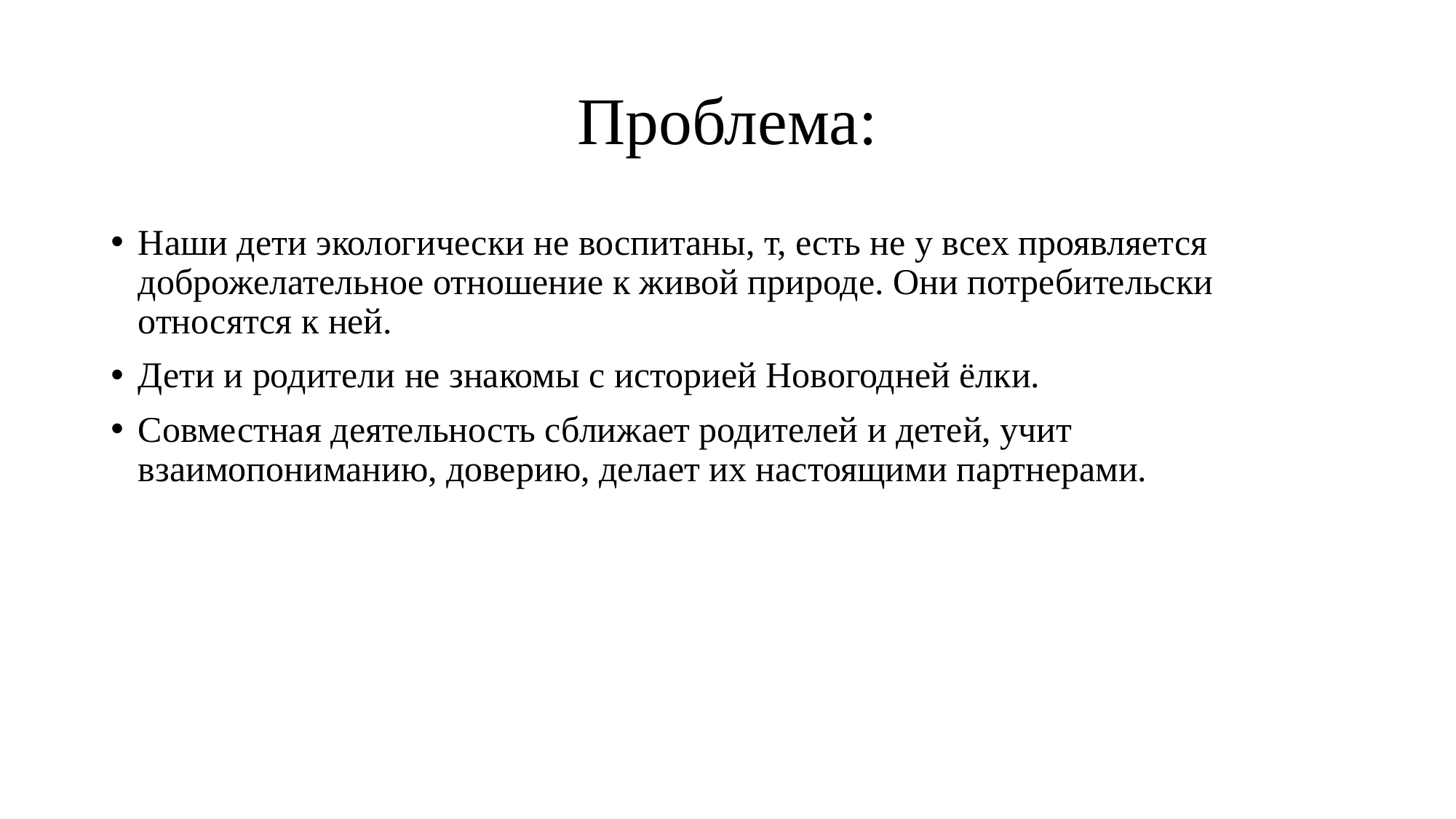

# Проблема:
Наши дети экологически не воспитаны, т, есть не у всех проявляется доброжелательное отношение к живой природе. Они потребительски относятся к ней.
Дети и родители не знакомы с историей Новогодней ёлки.
Совместная деятельность сближает родителей и детей, учит взаимопониманию, доверию, делает их настоящими партнерами.